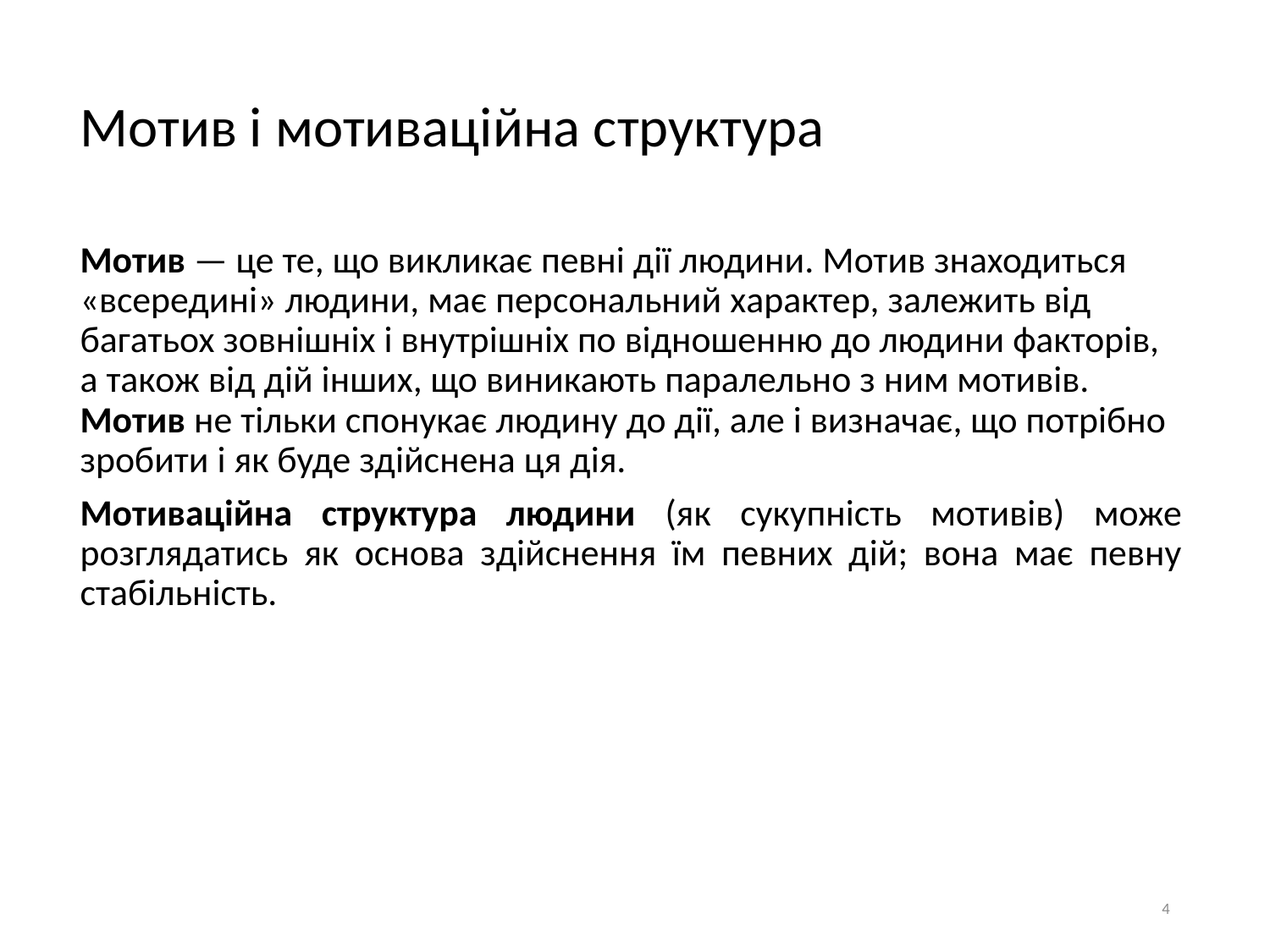

# Мотив і мотиваційна структура
Мотив — це те, що викликає певні дії людини. Мотив знаходиться «всередині» людини, має персональний характер, залежить від багатьох зовнішніх і внутрішніх по відношенню до людини факторів, а також від дій інших, що виникають паралельно з ним мотивів. Мотив не тільки спонукає людину до дії, але і визначає, що потрібно зробити і як буде здійснена ця дія.
Мотиваційна структура людини (як сукупність мотивів) може розглядатись як основа здійснення їм певних дій; вона має певну стабільність.

4